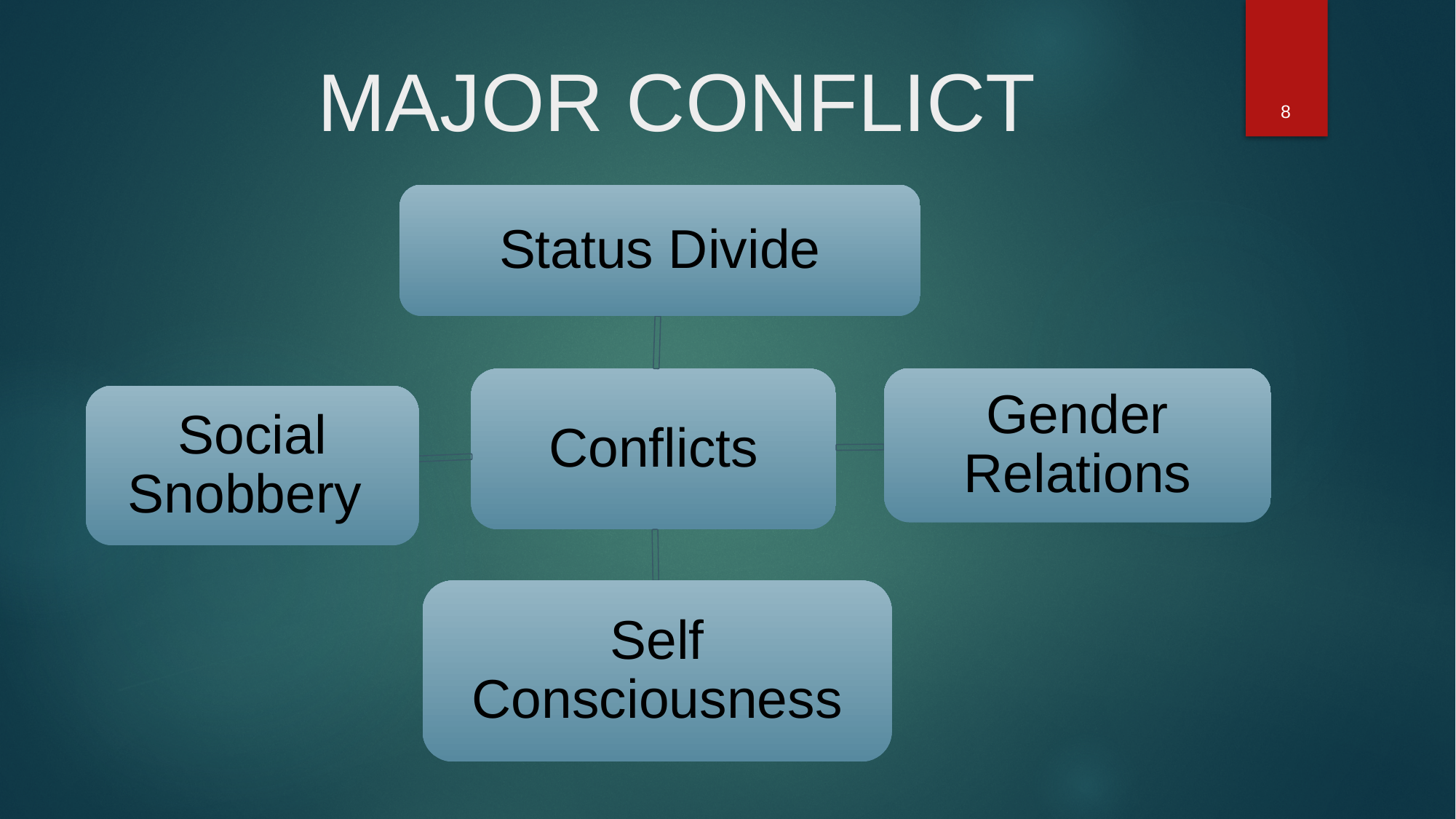

8
MAJOR CONFLICT
Conflicts

Status Divide

Gender Relations

Self Consciousness

Social Snobbery